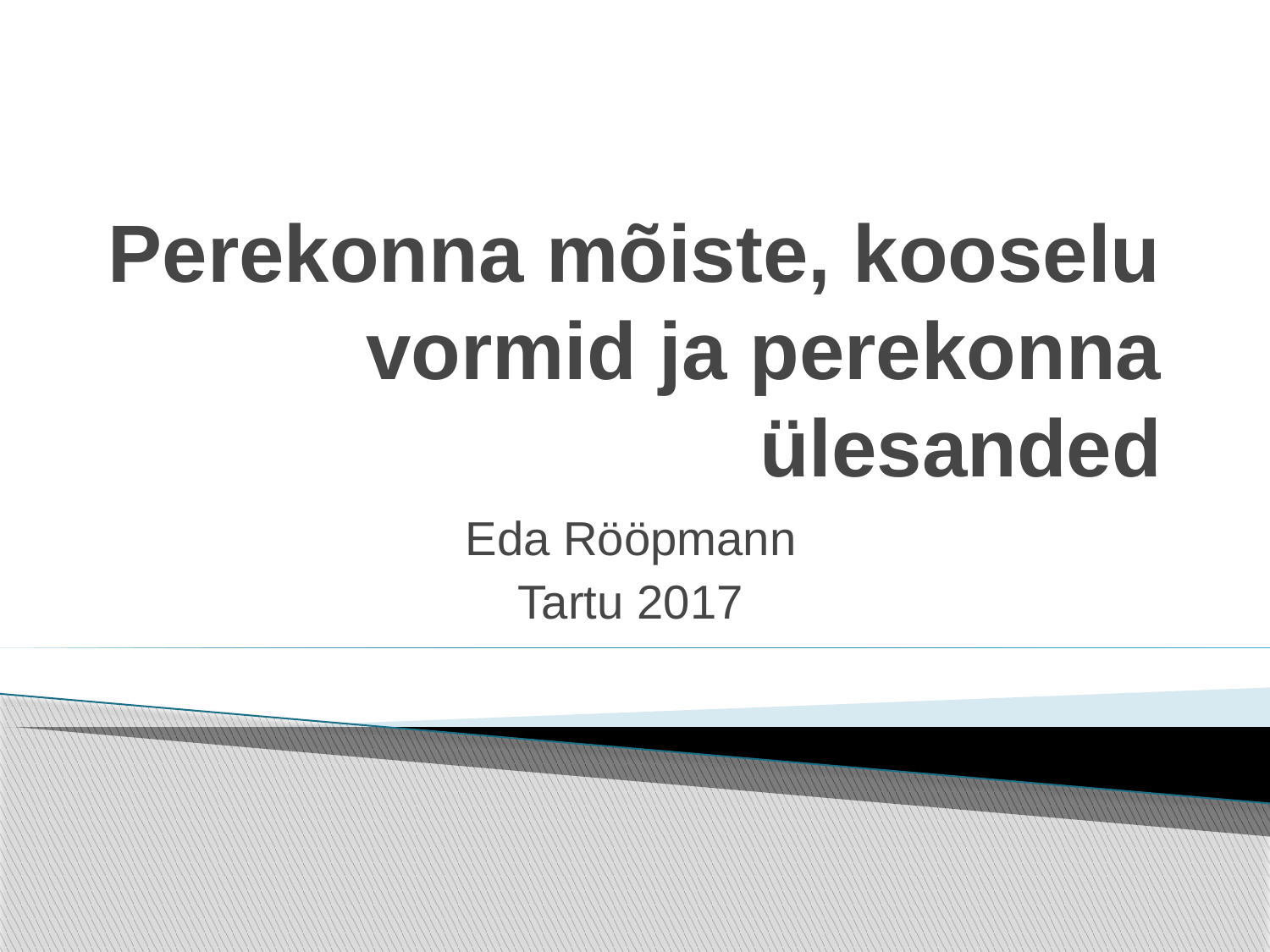

# Perekonna mõiste, kooselu vormid ja perekonna ülesanded
Eda Rööpmann
Tartu 2017